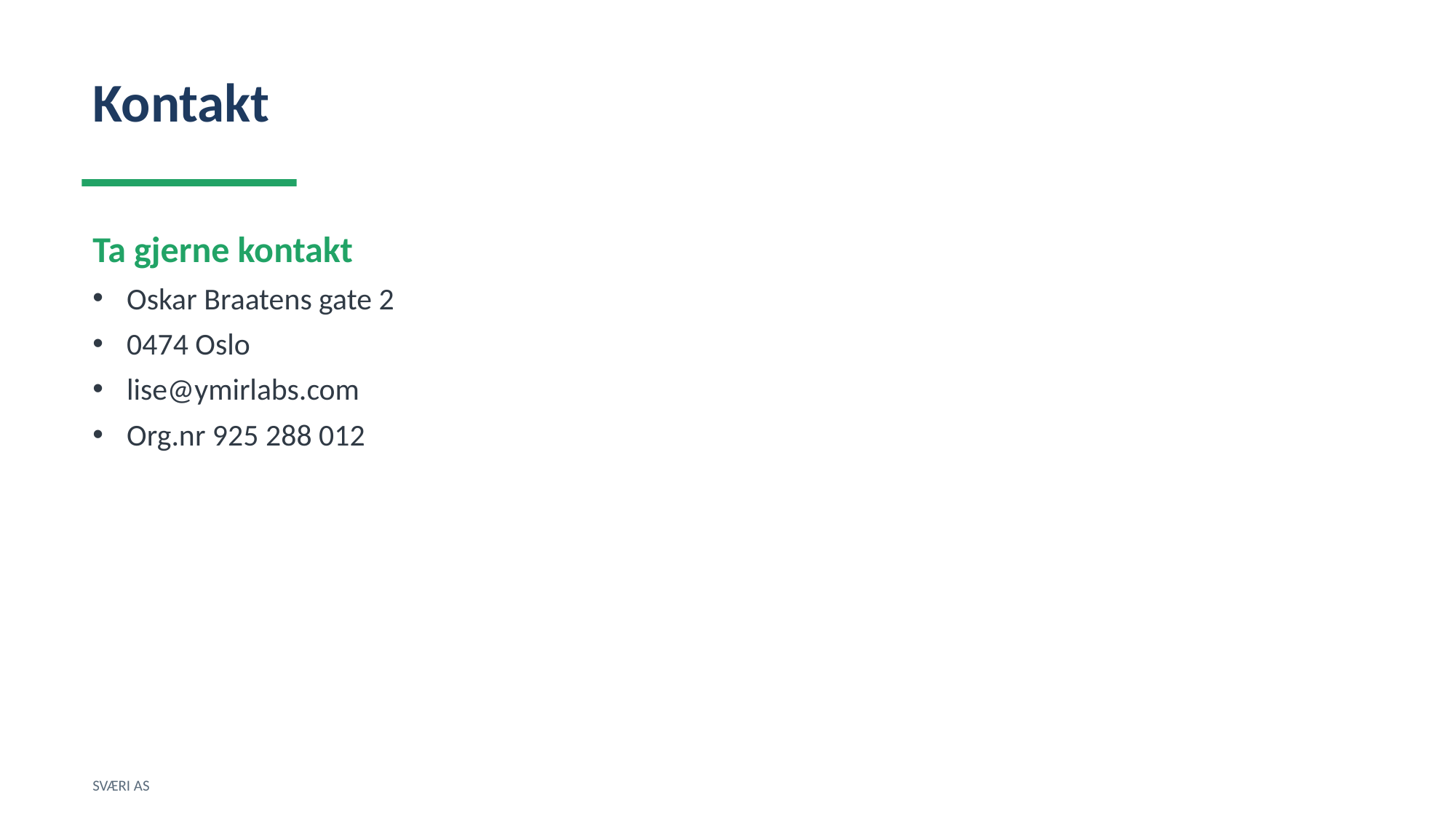

Kontakt

Ta gjerne kontakt
Oskar Braatens gate 2
0474 Oslo
lise@ymirlabs.com
Org.nr 925 288 012
SVÆRI AS